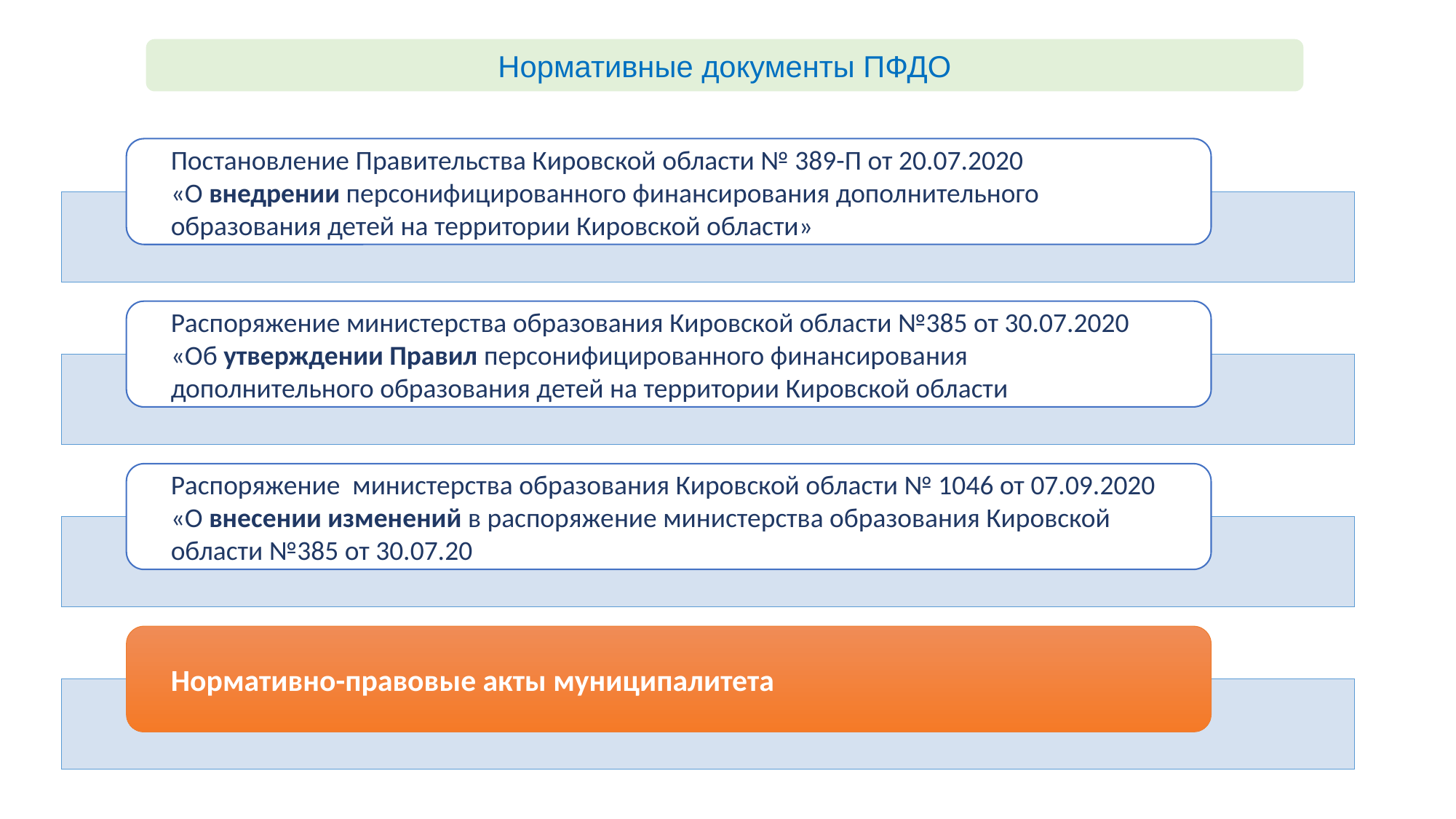

Нормативные документы ПФДО
Постановление Правительства Кировской области № 389-П от 20.07.2020
«О внедрении персонифицированного финансирования дополнительного образования детей на территории Кировской области»
Распоряжение министерства образования Кировской области №385 от 30.07.2020 «Об утверждении Правил персонифицированного финансирования дополнительного образования детей на территории Кировской области
Распоряжение  министерства образования Кировской области № 1046 от 07.09.2020 «О внесении изменений в распоряжение министерства образования Кировской области №385 от 30.07.20
Нормативно-правовые акты муниципалитета